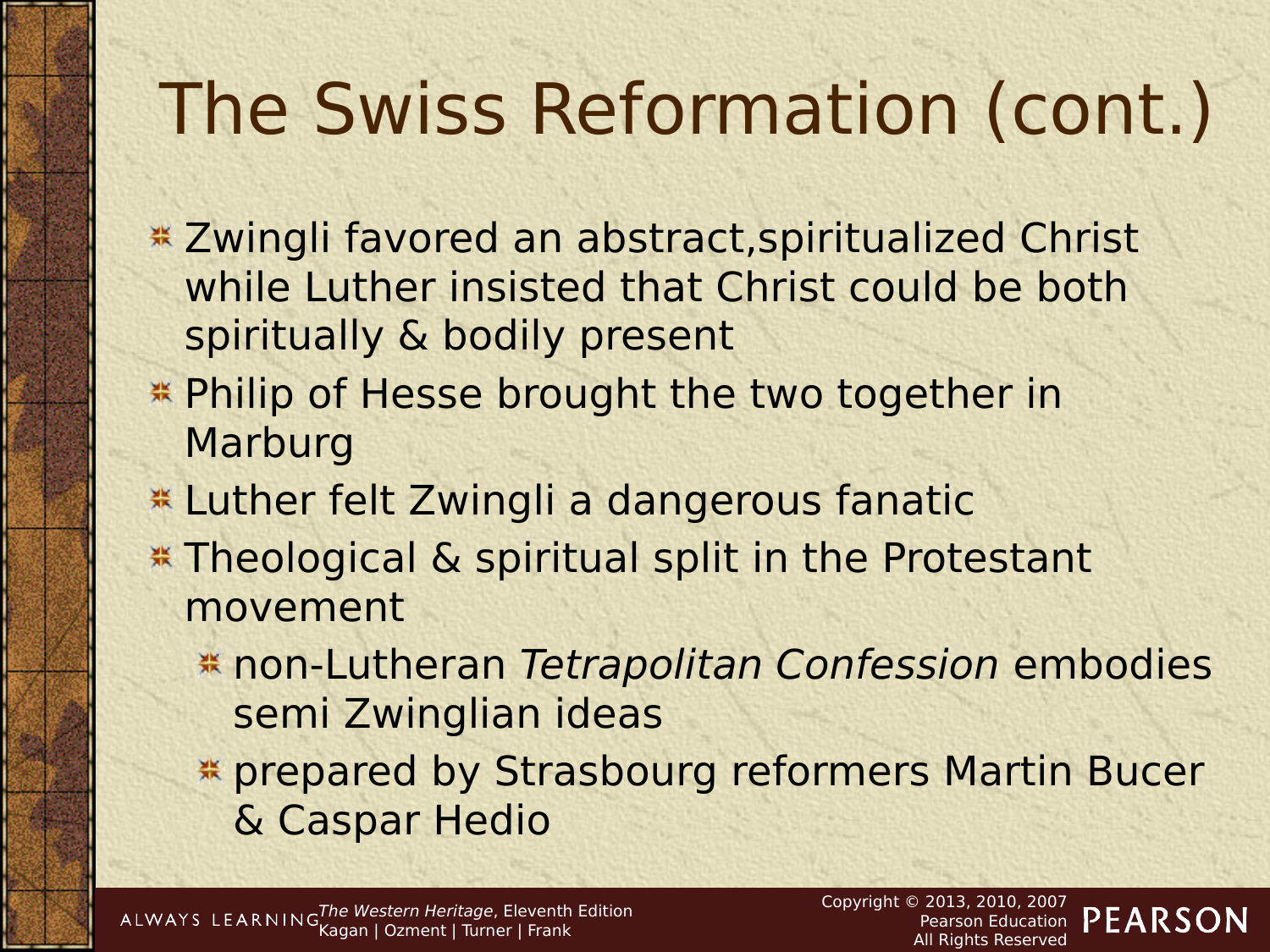

The Swiss Reformation (cont.)
Zwingli favored an abstract,spiritualized Christ while Luther insisted that Christ could be both spiritually & bodily present
Philip of Hesse brought the two together in Marburg
Luther felt Zwingli a dangerous fanatic
Theological & spiritual split in the Protestant movement
non-Lutheran Tetrapolitan Confession embodies semi Zwinglian ideas
prepared by Strasbourg reformers Martin Bucer & Caspar Hedio